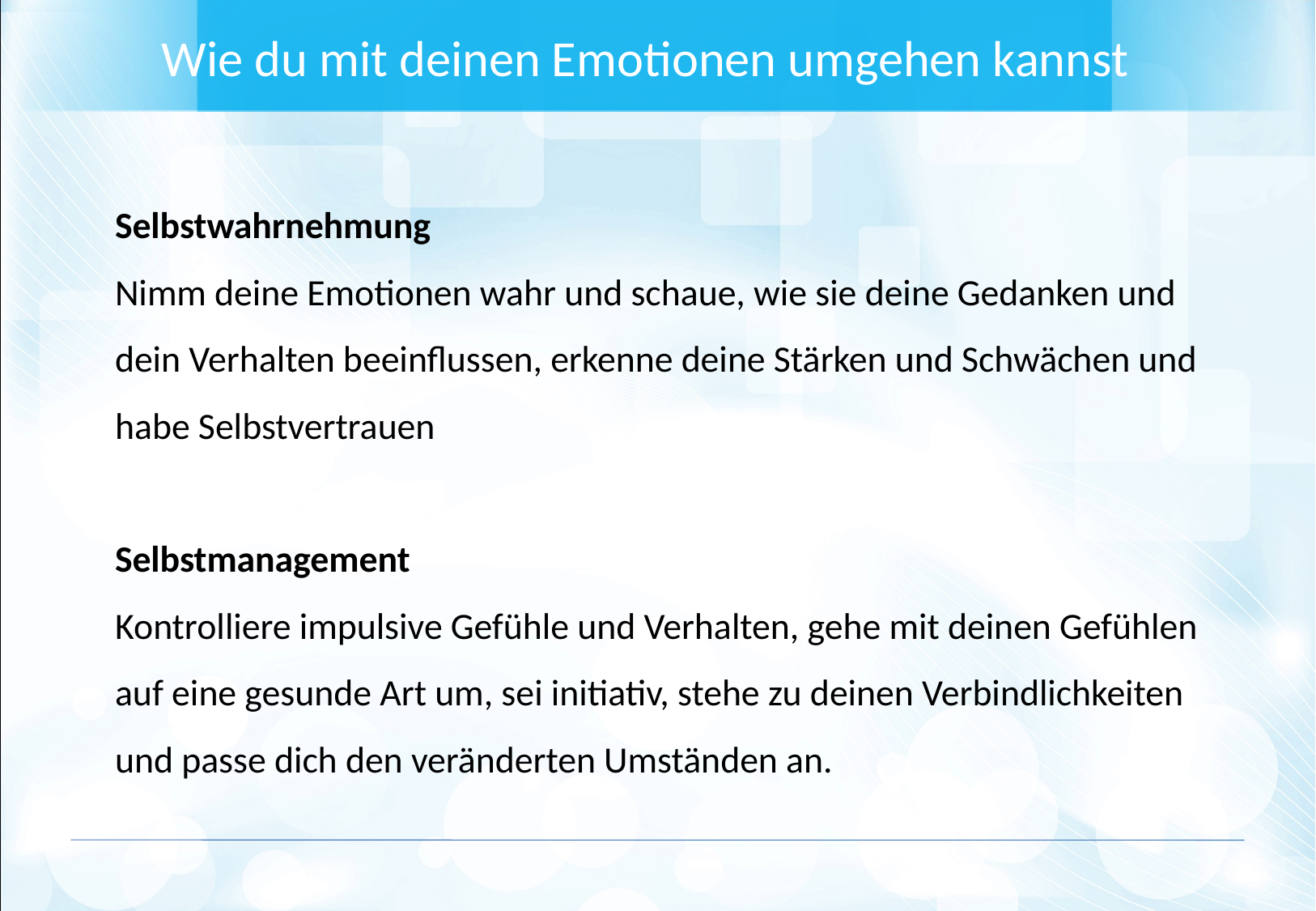

Wie du mit deinen Emotionen umgehen kannst
Selbstwahrnehmung
Nimm deine Emotionen wahr und schaue, wie sie deine Gedanken und dein Verhalten beeinflussen, erkenne deine Stärken und Schwächen und habe Selbstvertrauen

Selbstmanagement
Kontrolliere impulsive Gefühle und Verhalten, gehe mit deinen Gefühlen auf eine gesunde Art um, sei initiativ, stehe zu deinen Verbindlichkeiten und passe dich den veränderten Umständen an.